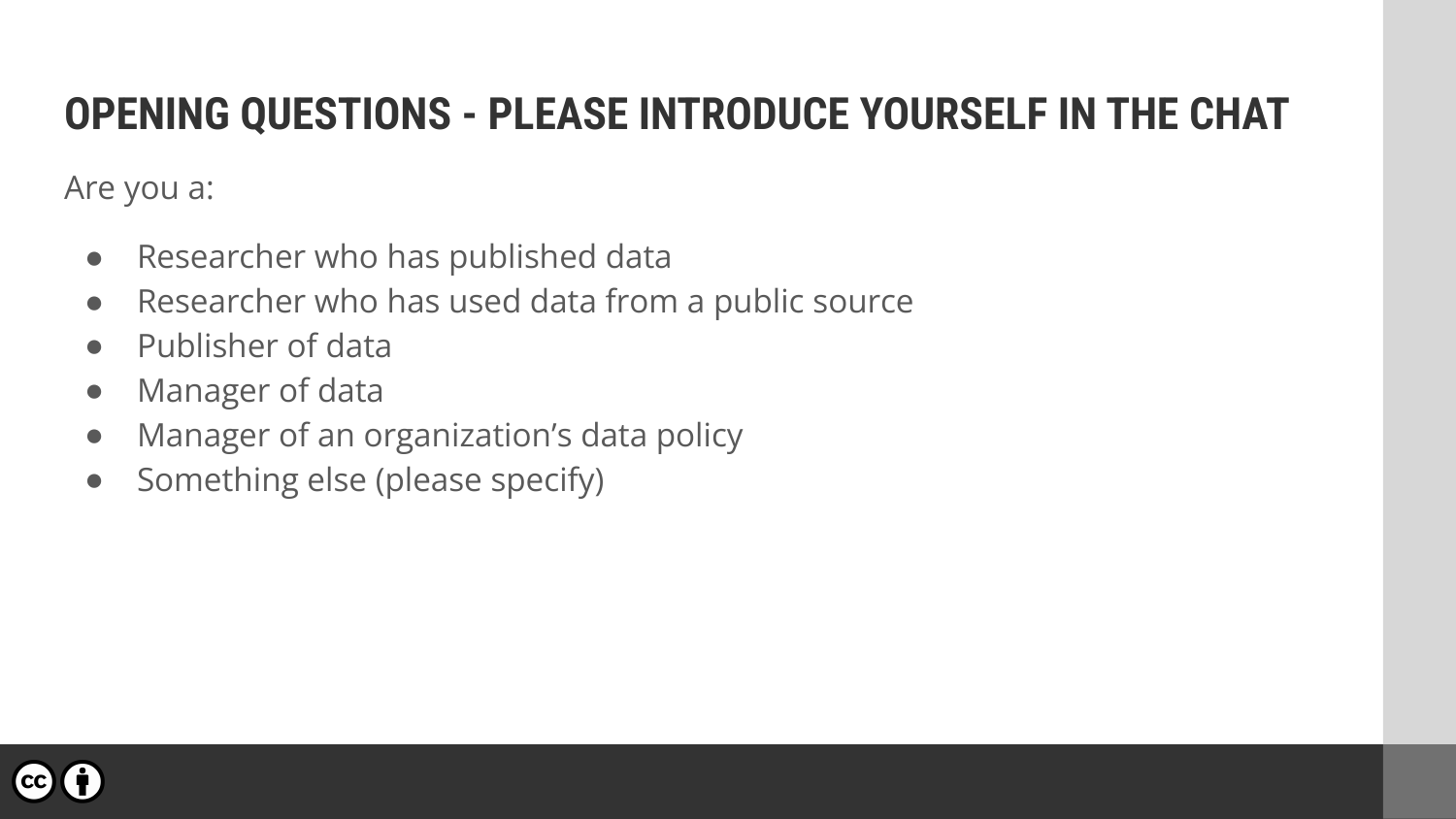

# OPENING QUESTIONS - PLEASE INTRODUCE YOURSELF IN THE CHAT
Are you a:
Researcher who has published data
Researcher who has used data from a public source
Publisher of data
Manager of data
Manager of an organization’s data policy
Something else (please specify)